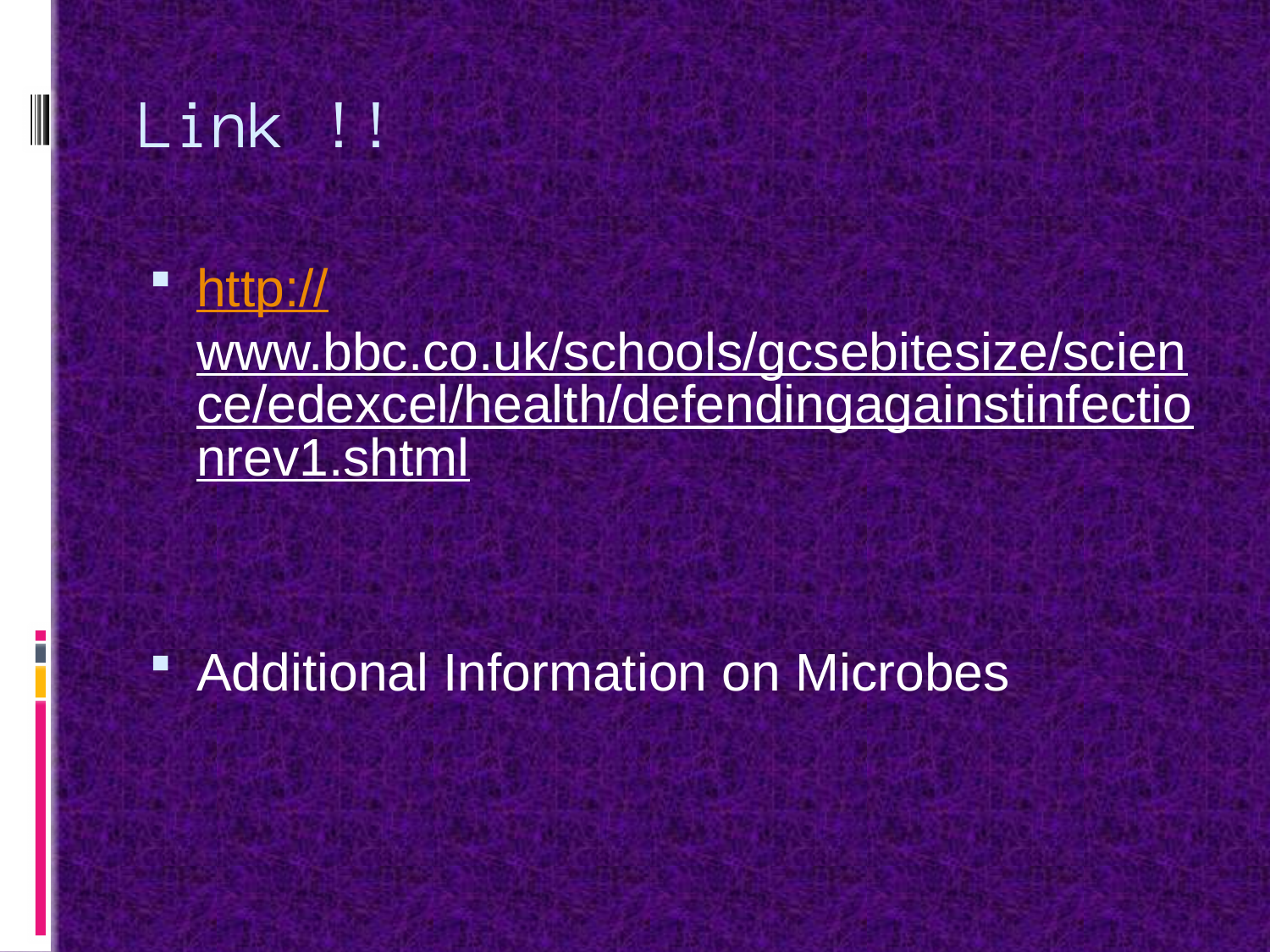

# Link !!
http://www.bbc.co.uk/schools/gcsebitesize/science/edexcel/health/defendingagainstinfectionrev1.shtml

Additional Information on Microbes